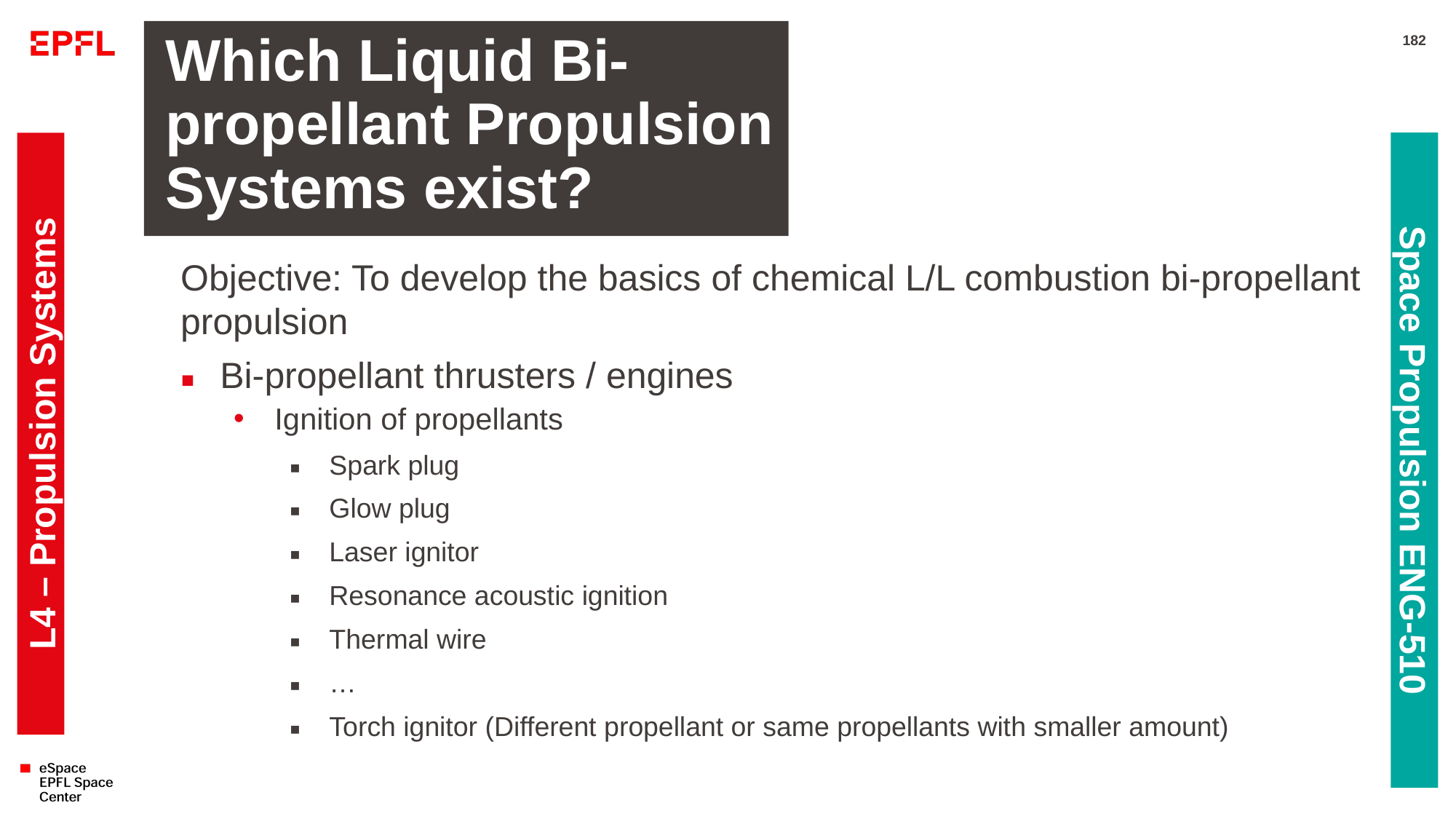

# Which Liquid Bi-propellant Propulsion Systems exist?
182
Objective: To develop the basics of chemical L/L combustion bi-propellant propulsion
Bi-propellant thrusters / engines
Ignition of propellants
Spark plug
Glow plug
Laser ignitor
Resonance acoustic ignition
Thermal wire
…
Torch ignitor (Different propellant or same propellants with smaller amount)
L4 – Propulsion Systems
Space Propulsion ENG-510